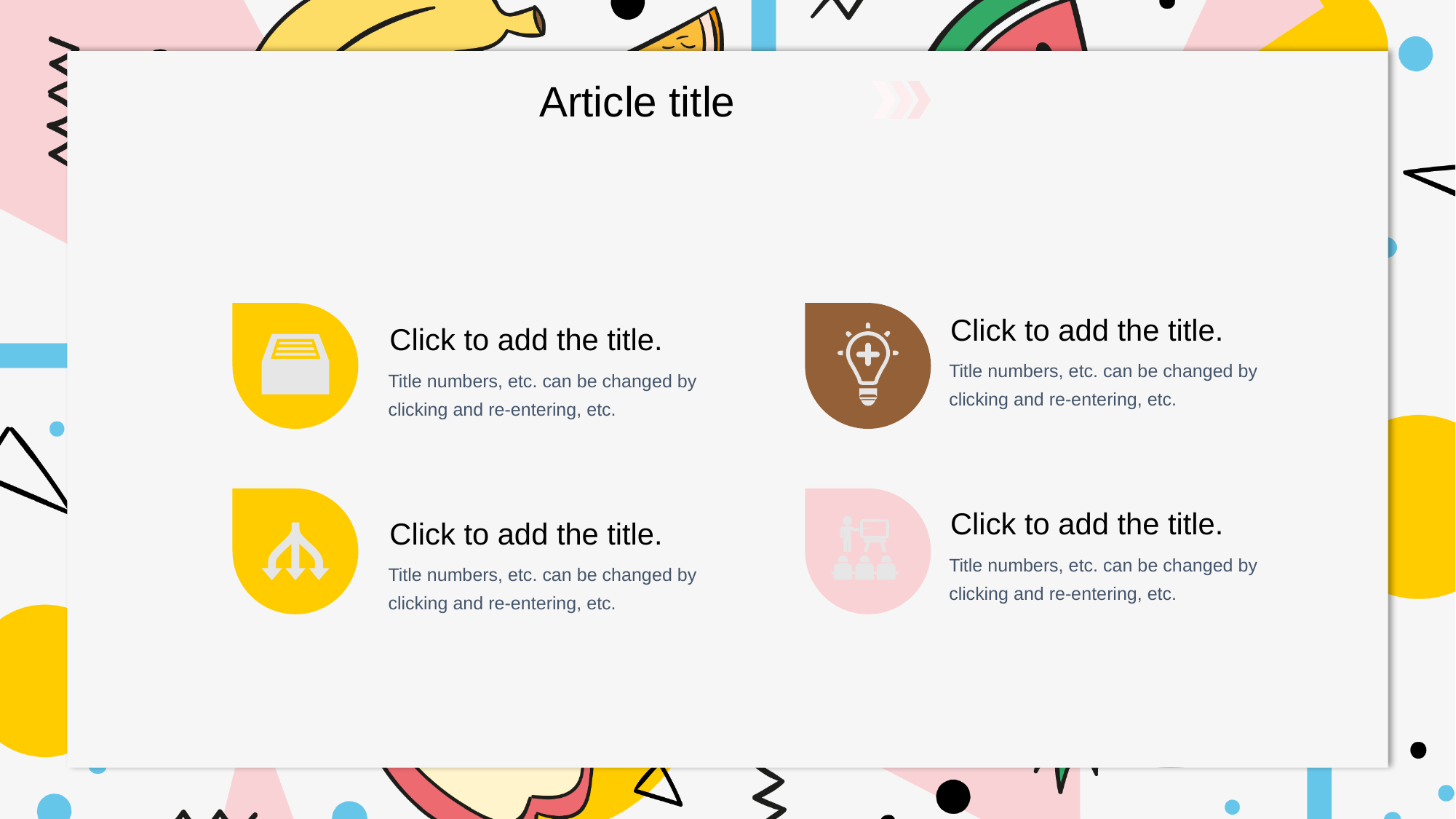

Click to add the title.

Click to add the title.

Title numbers, etc. can be changed by clicking and re-entering, etc.
Title numbers, etc. can be changed by clicking and re-entering, etc.
Click to add the title.

Click to add the title.

Title numbers, etc. can be changed by clicking and re-entering, etc.
Title numbers, etc. can be changed by clicking and re-entering, etc.